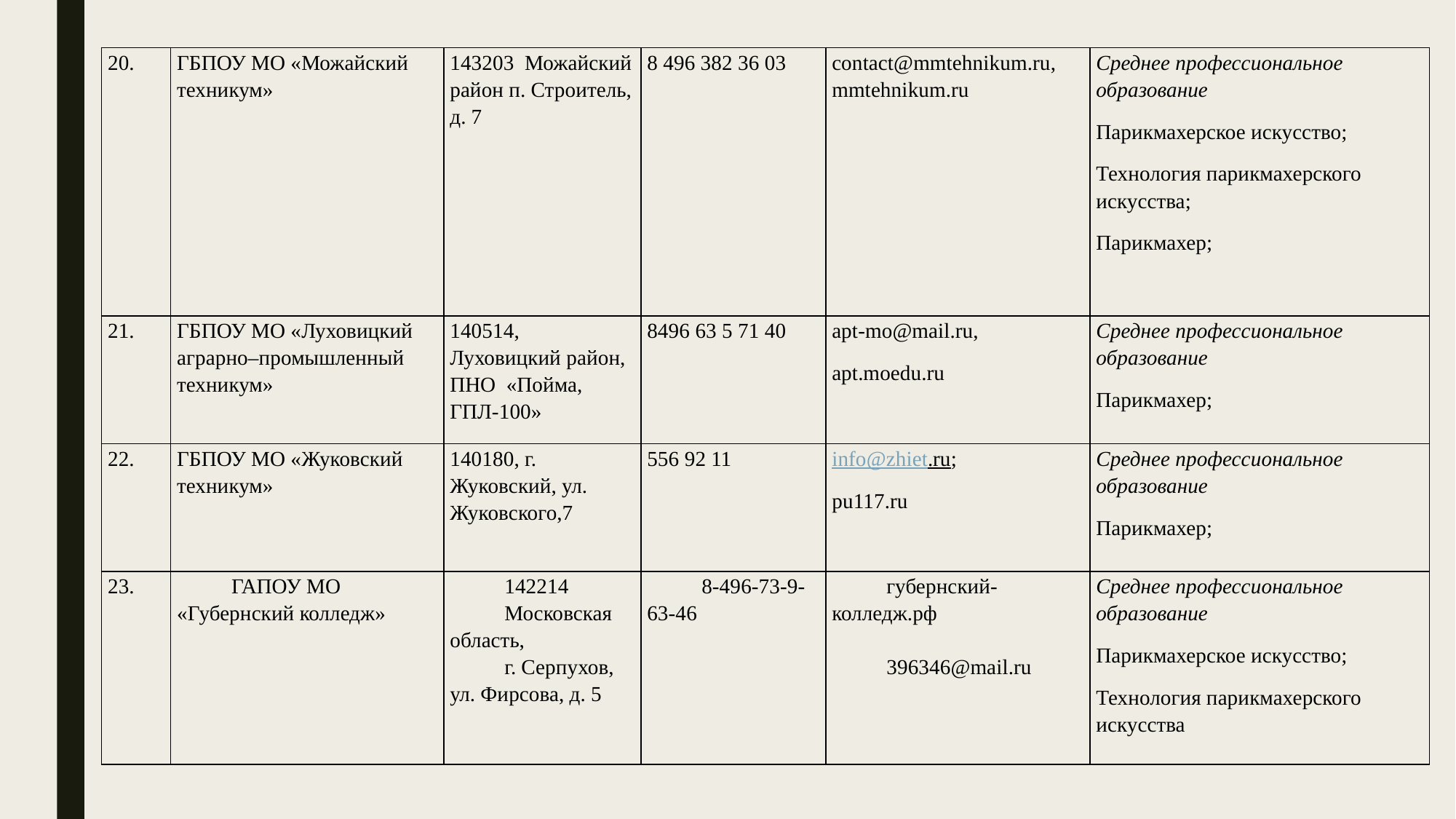

| 20. | ГБПОУ МО «Можайский техникум» | 143203 Можайский район п. Строитель, д. 7 | 8 496 382 36 03 | contact@mmtehnikum.ru, mmtehnikum.ru | Среднее профессиональное образование Парикмахерское искусство; Технология парикмахерского искусства; Парикмахер; |
| --- | --- | --- | --- | --- | --- |
| 21. | ГБПОУ МО «Луховицкий аграрно–промышленный техникум» | 140514, Луховицкий район, ПНО «Пойма, ГПЛ-100» | 8496 63 5 71 40 | apt-mo@mail.ru, apt.moedu.ru | Среднее профессиональное образование Парикмахер; |
| 22. | ГБПОУ МО «Жуковский техникум» | 140180, г. Жуковский, ул. Жуковского,7 | 556 92 11 | info@zhiet.ru; pu117.ru | Среднее профессиональное образование Парикмахер; |
| 23. | ГАПОУ МО «Губернский колледж» | 142214 Московская область, г. Серпухов, ул. Фирсова, д. 5 | 8-496-73-9-63-46 | губернский-колледж.рф   396346@mail.ru | Среднее профессиональное образование Парикмахерское искусство; Технология парикмахерского искусства |